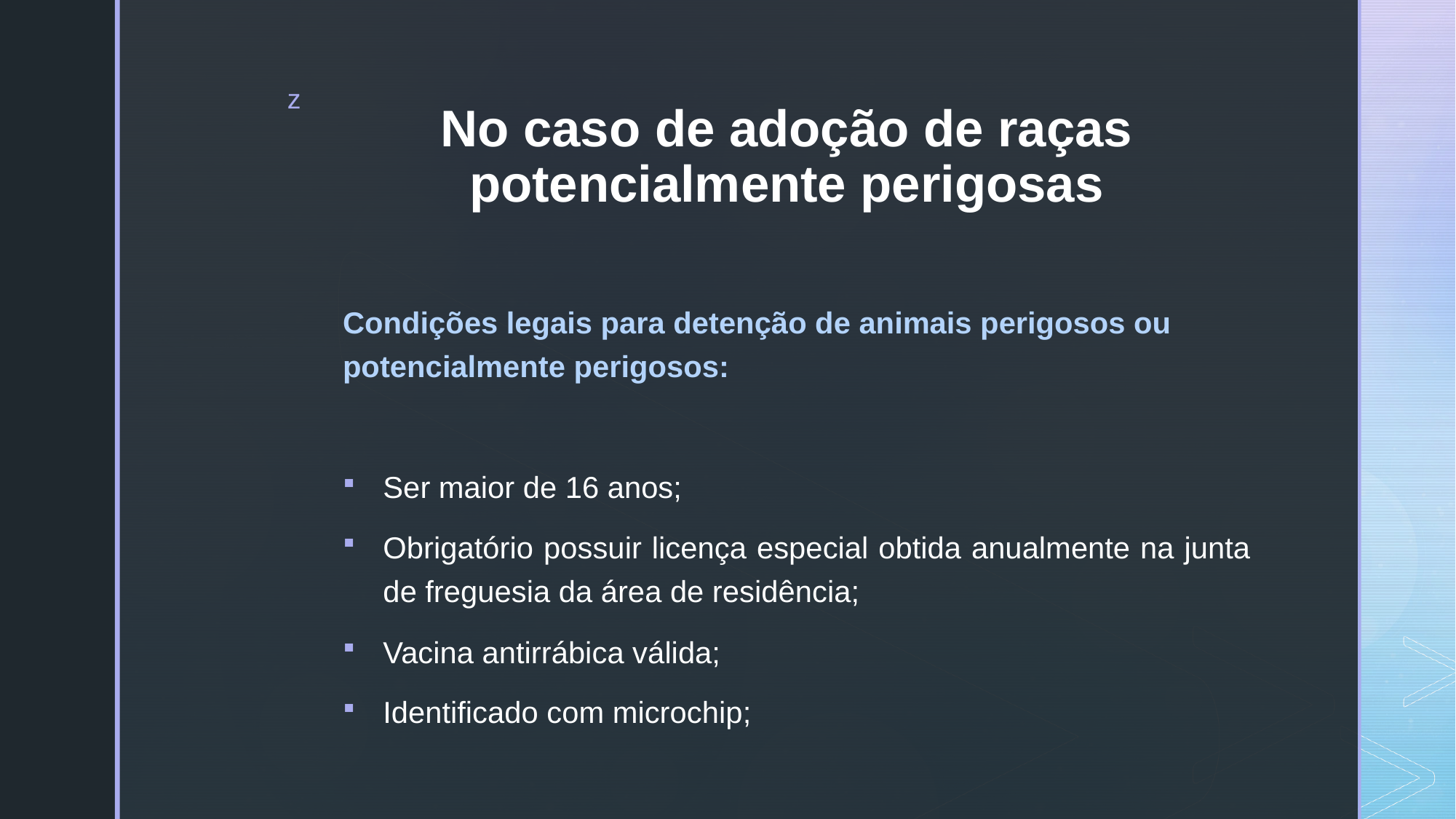

# No caso de adoção de raças potencialmente perigosas
Condições legais para detenção de animais perigosos ou potencialmente perigosos:

Ser maior de 16 anos;
Obrigatório possuir licença especial obtida anualmente na junta de freguesia da área de residência;
Vacina antirrábica válida;
Identificado com microchip;